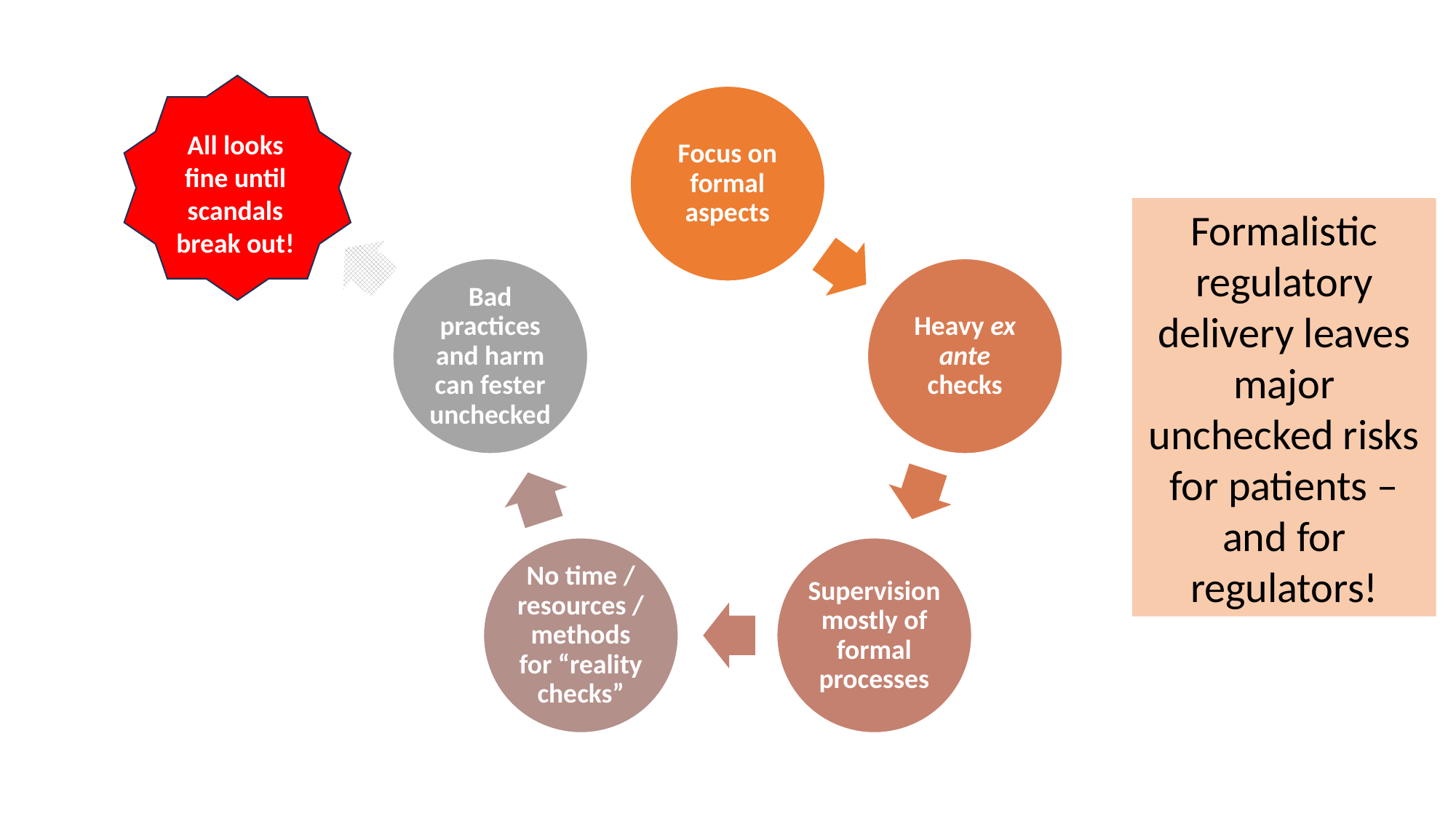

Focus on formal aspects

Heavy ex ante checks

Supervision mostly of formal processes

No time / resources / methods for “reality checks”

Bad practices and harm can fester unchecked

All looks fine until scandals break out!
Formalistic regulatory delivery leaves major unchecked risks for patients – and for regulators!